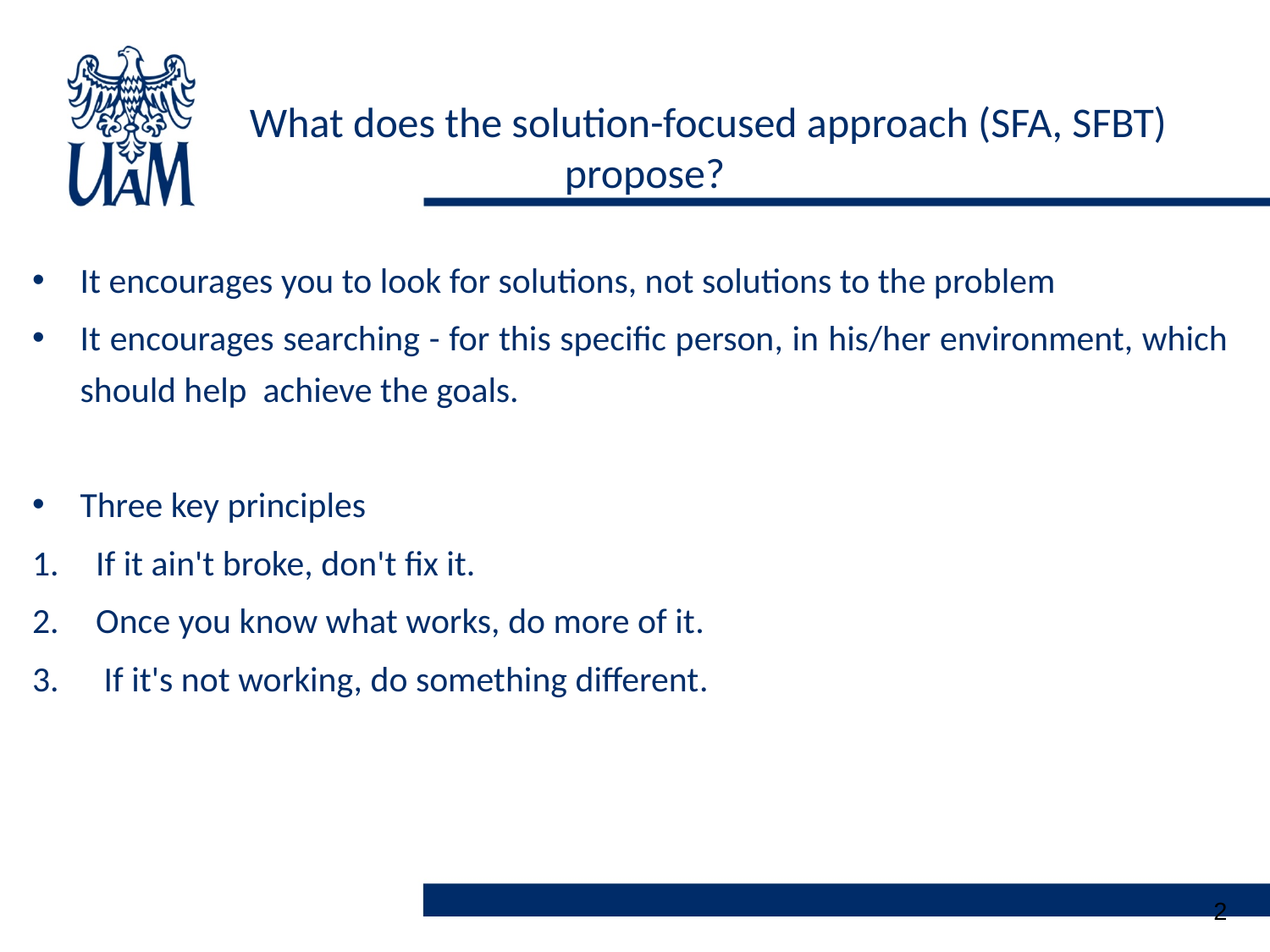

# What does the solution-focused approach (SFA, SFBT) propose?

It encourages you to look for solutions, not solutions to the problem
It encourages searching - for this specific person, in his/her environment, which should help  achieve the goals.

Three key principles
If it ain't broke, don't fix it.
Once you know what works, do more of it.
 If it's not working, do something different.

2